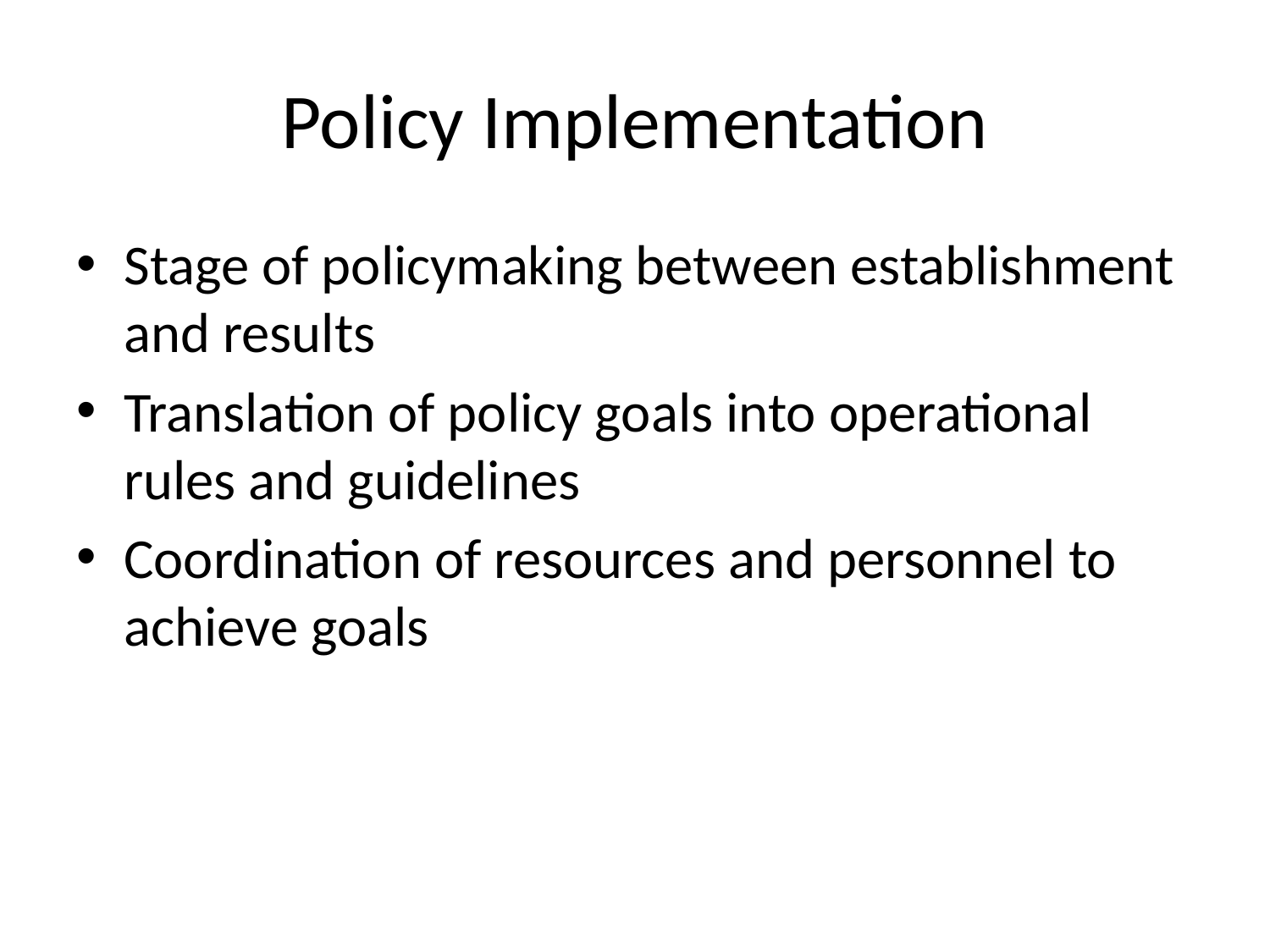

# Policy Implementation
Stage of policymaking between establishment and results
Translation of policy goals into operational rules and guidelines
Coordination of resources and personnel to achieve goals